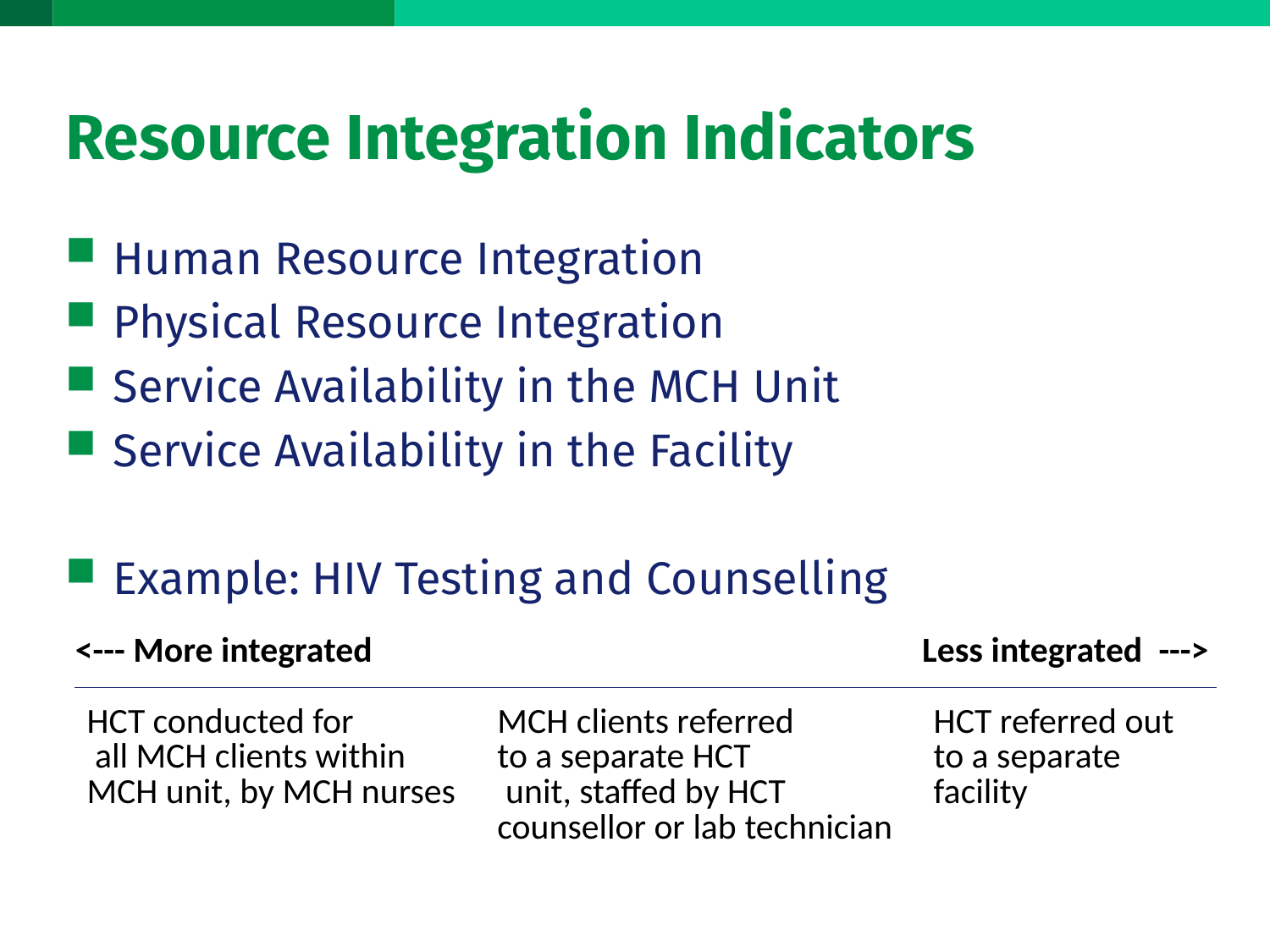

# Resource Integration Indicators
Human Resource Integration
Physical Resource Integration
Service Availability in the MCH Unit
Service Availability in the Facility

Example: HIV Testing and Counselling
| <--- More integrated |  | Less integrated ---> |
| --- | --- | --- |
| HCT conducted for all MCH clients within MCH unit, by MCH nurses | MCH clients referred to a separate HCT unit, staffed by HCT counsellor or lab technician | HCT referred out to a separate facility |